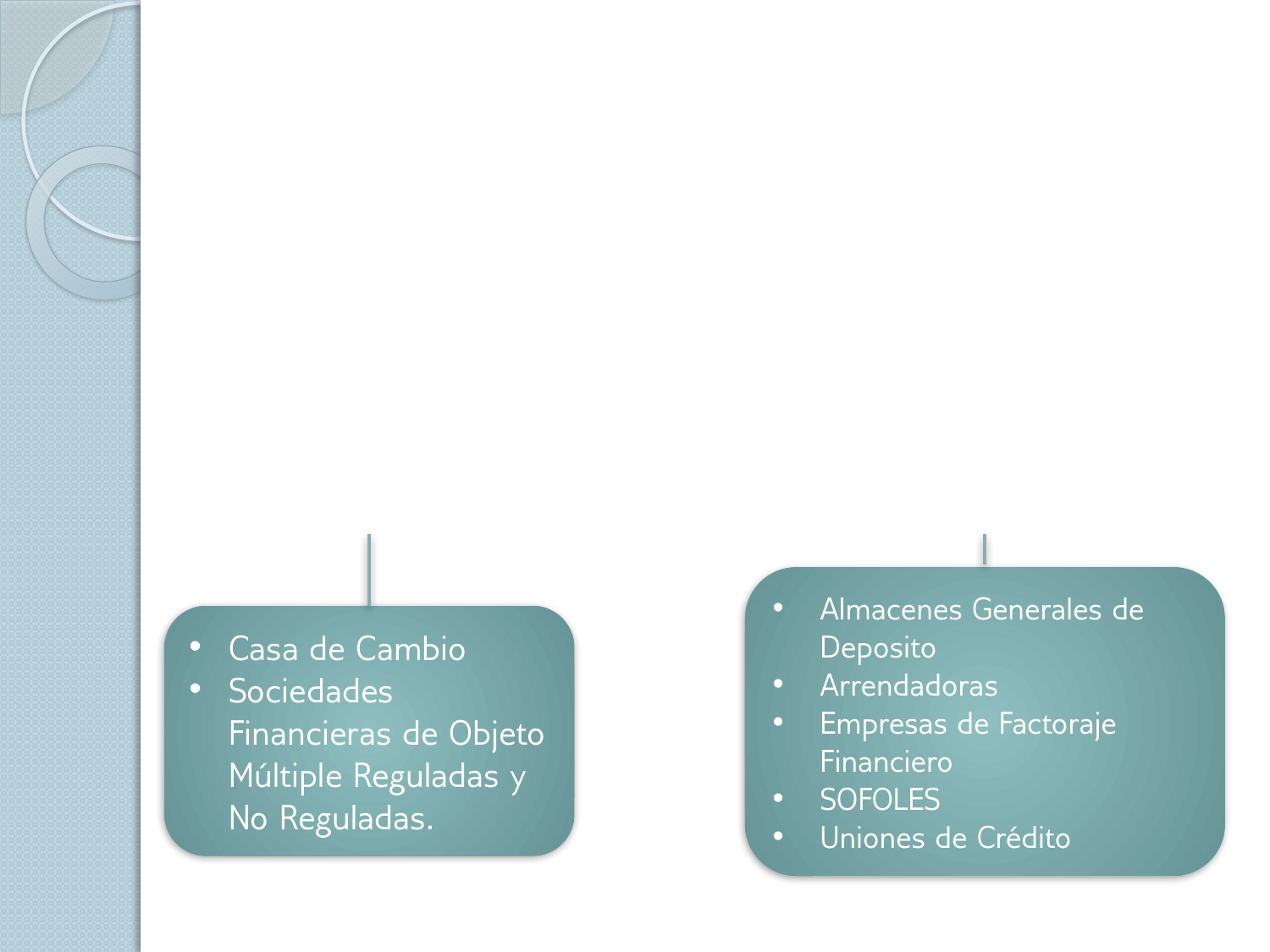

Almacenes Generales de Deposito
Arrendadoras
Empresas de Factoraje Financiero
SOFOLES
Uniones de Crédito

Casa de Cambio
Sociedades Financieras de Objeto Múltiple Reguladas y No Reguladas.